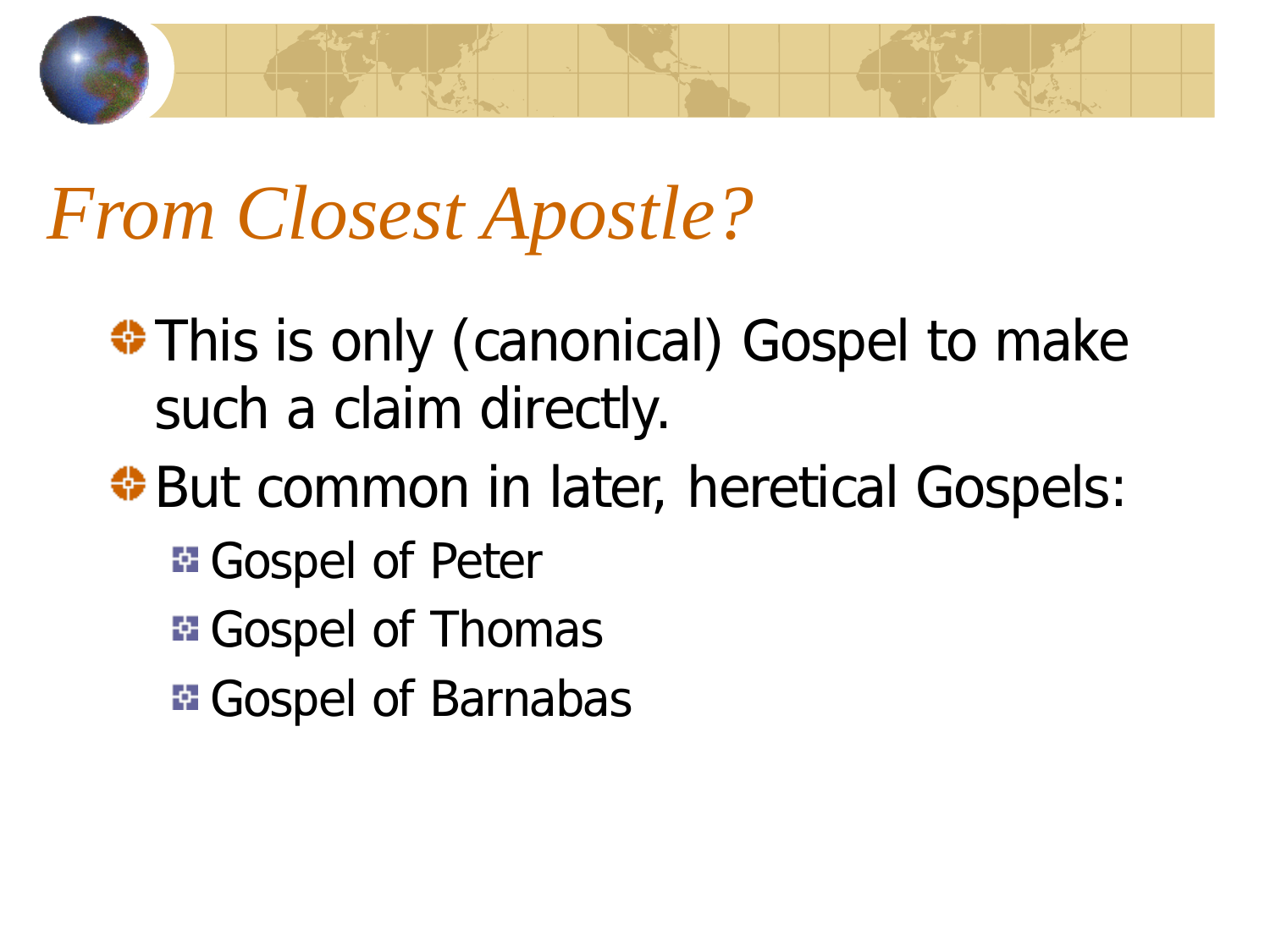

# From Closest Apostle?
This is only (canonical) Gospel to make such a claim directly.
But common in later, heretical Gospels:
Gospel of Peter
Gospel of Thomas
Gospel of Barnabas